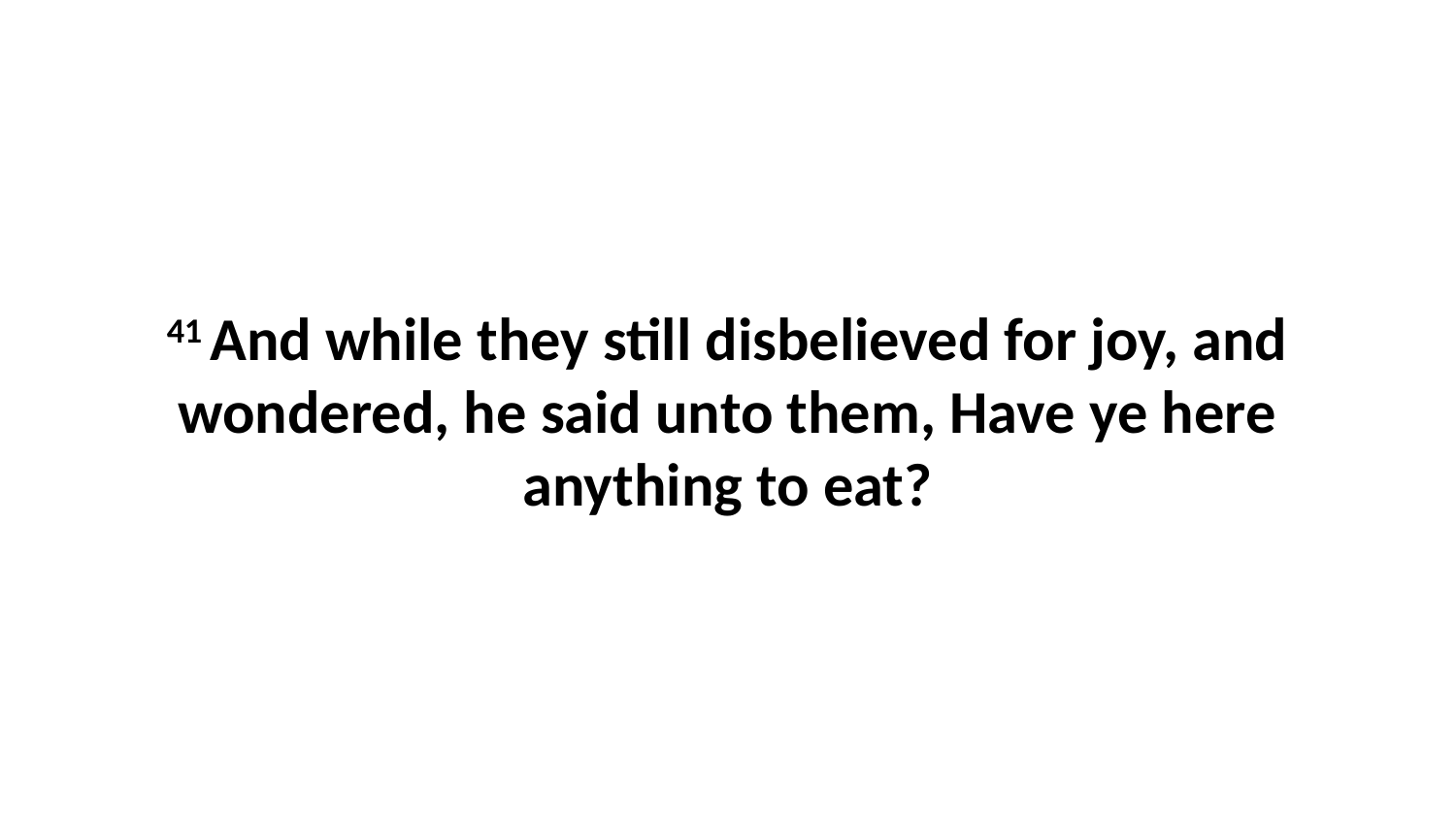

41 And while they still disbelieved for joy, and wondered, he said unto them, Have ye here anything to eat?